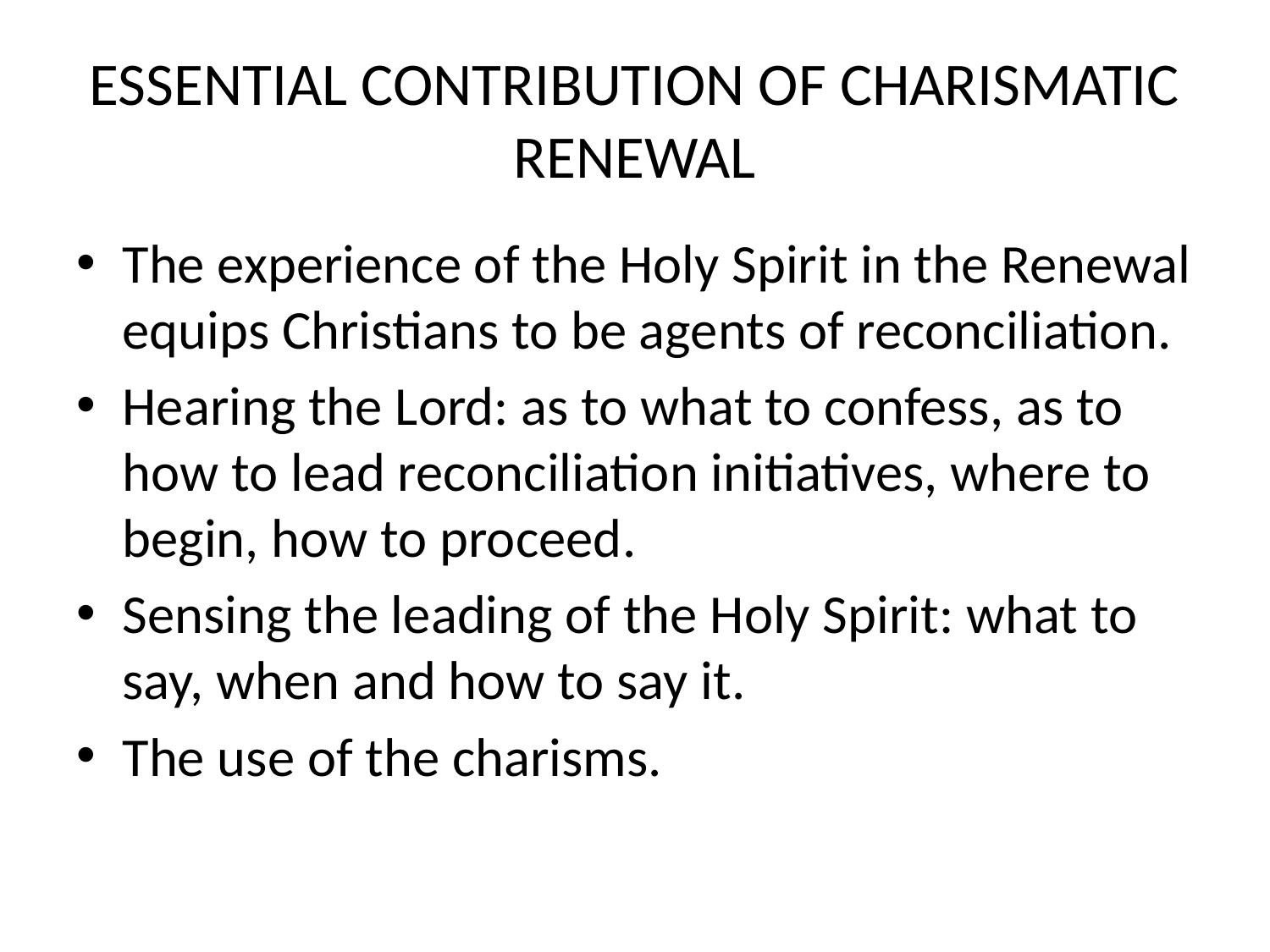

# ESSENTIAL CONTRIBUTION OF CHARISMATIC RENEWAL
The experience of the Holy Spirit in the Renewal equips Christians to be agents of reconciliation.
Hearing the Lord: as to what to confess, as to how to lead reconciliation initiatives, where to begin, how to proceed.
Sensing the leading of the Holy Spirit: what to say, when and how to say it.
The use of the charisms.